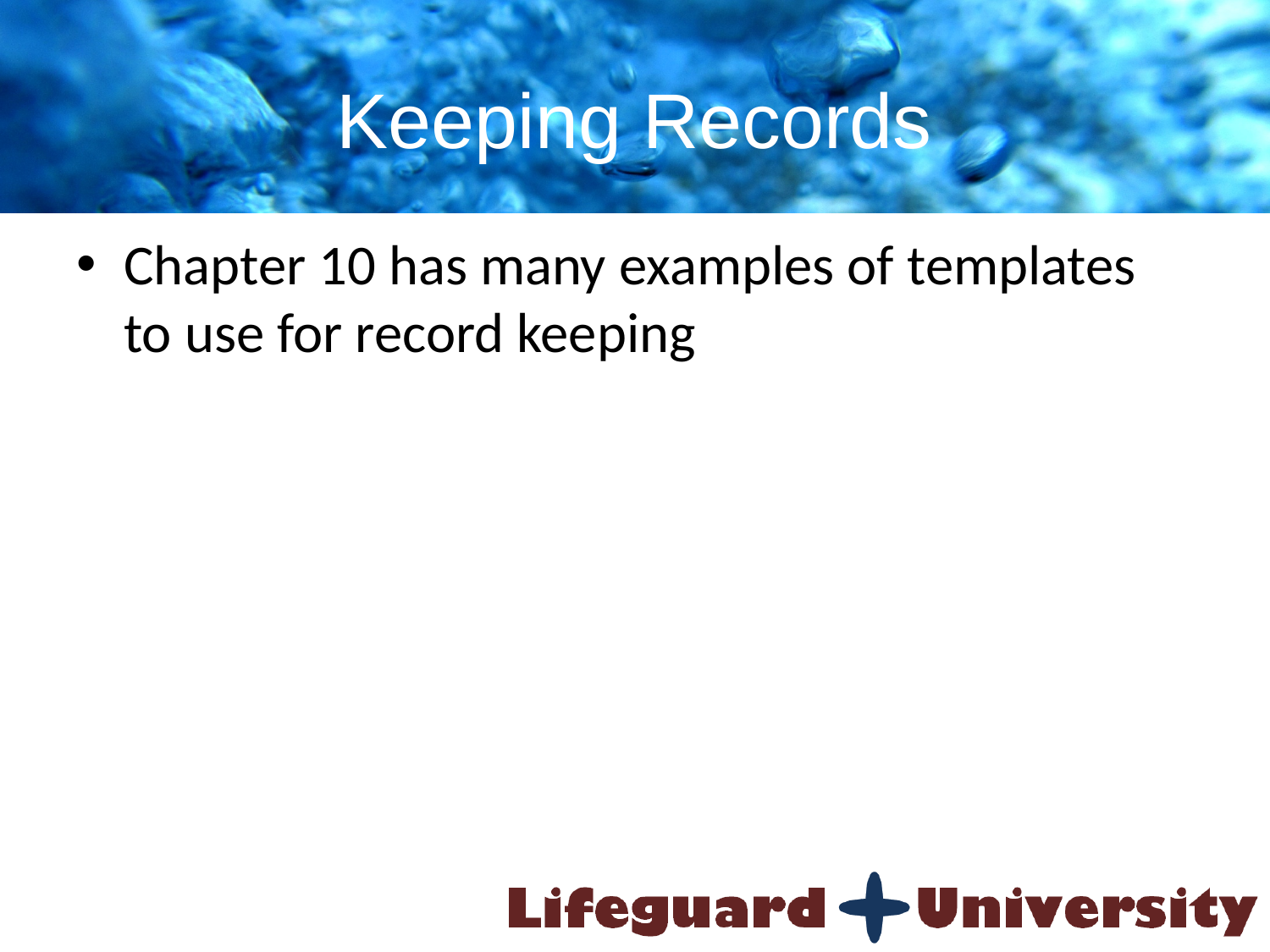

# Keeping Records
Chapter 10 has many examples of templates to use for record keeping